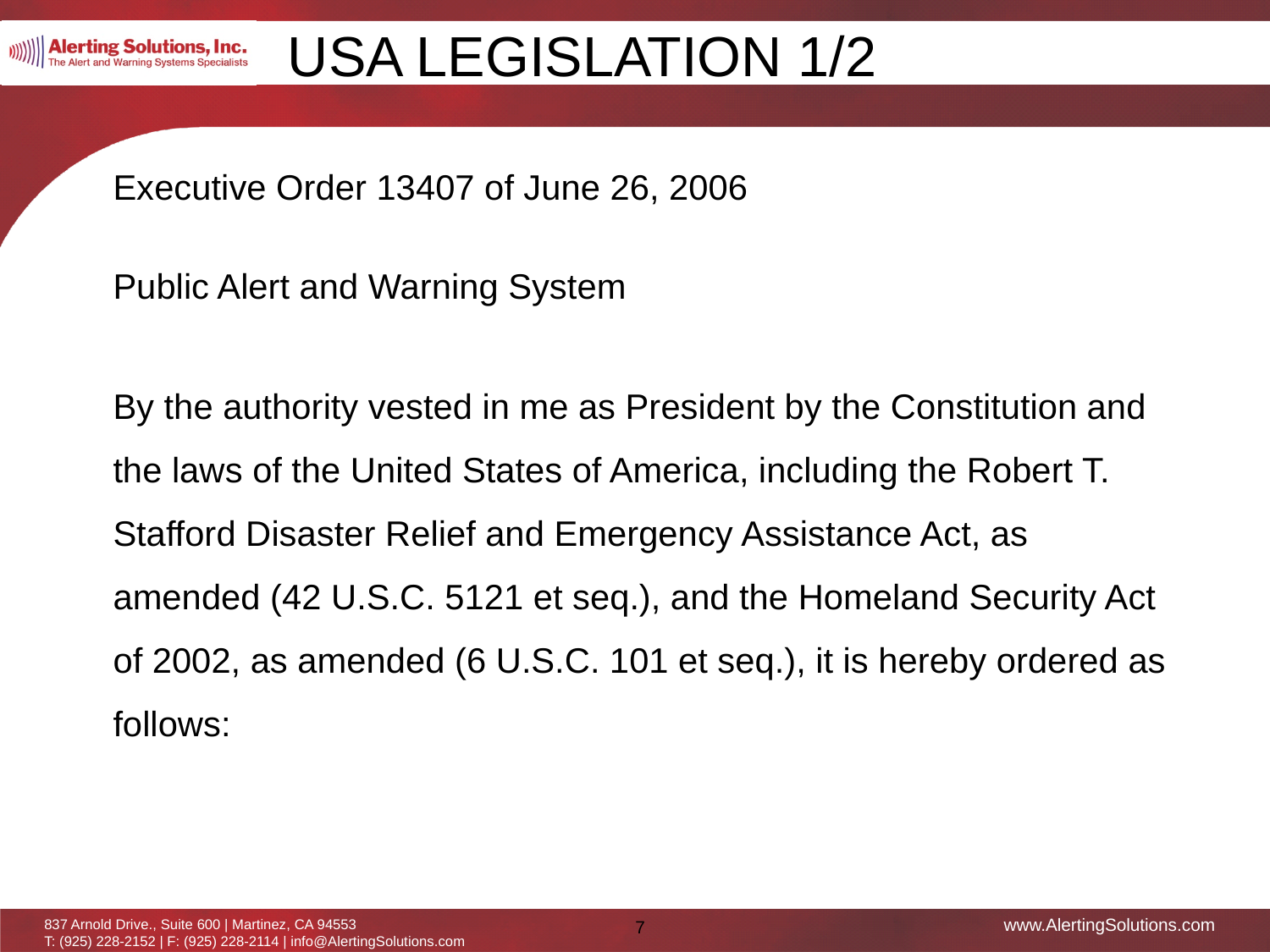

USA Legislation 1/2
Executive Order 13407 of June 26, 2006

Public Alert and Warning System

By the authority vested in me as President by the Constitution and the laws of the United States of America, including the Robert T. Stafford Disaster Relief and Emergency Assistance Act, as amended (42 U.S.C. 5121 et seq.), and the Homeland Security Act of 2002, as amended (6 U.S.C. 101 et seq.), it is hereby ordered as follows: